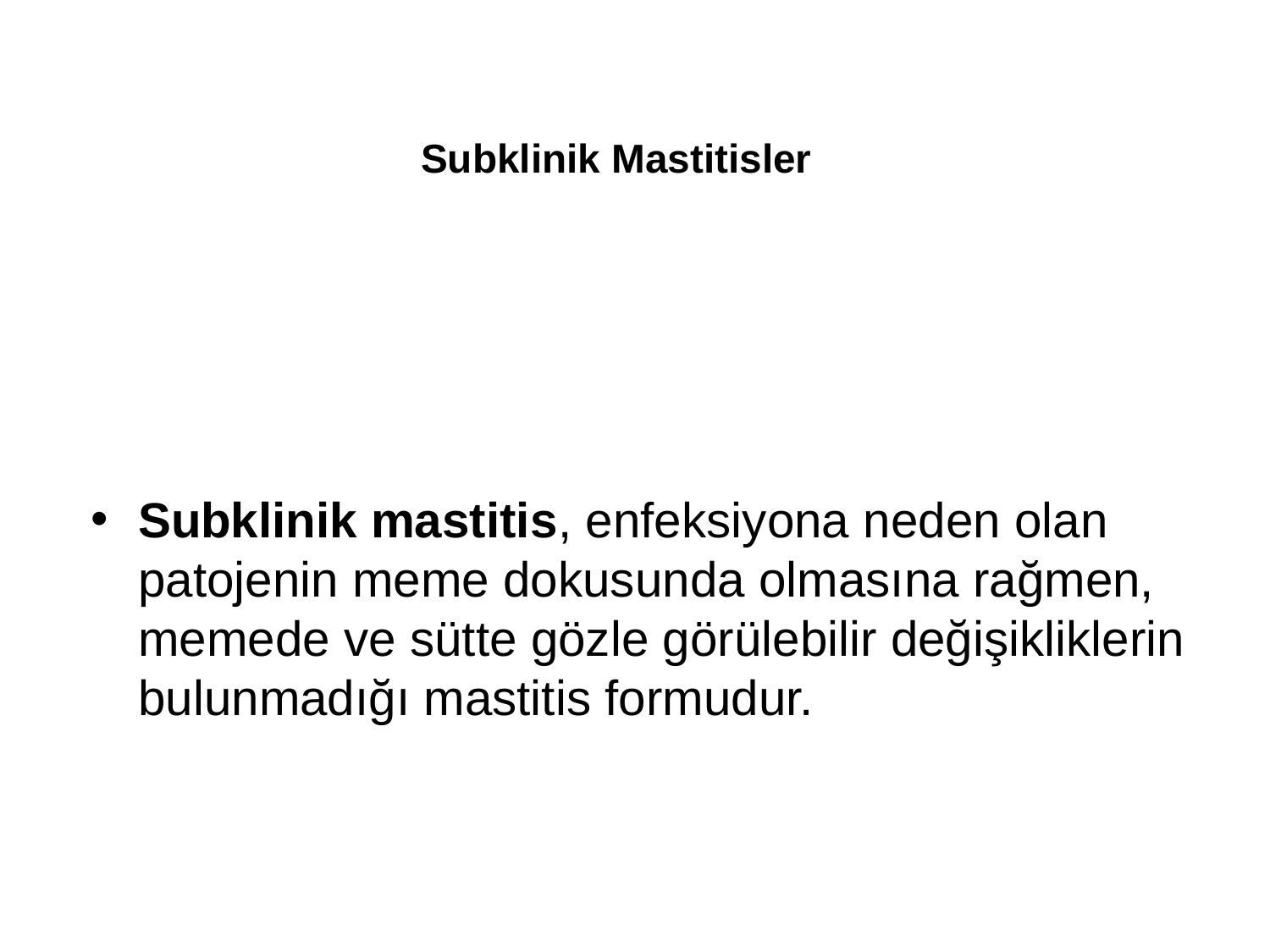

# Subklinik Mastitisler
Subklinik mastitis, enfeksiyona neden olan patojenin meme dokusunda olmasına rağmen, memede ve sütte gözle görülebilir değişikliklerin bulunmadığı mastitis formudur.